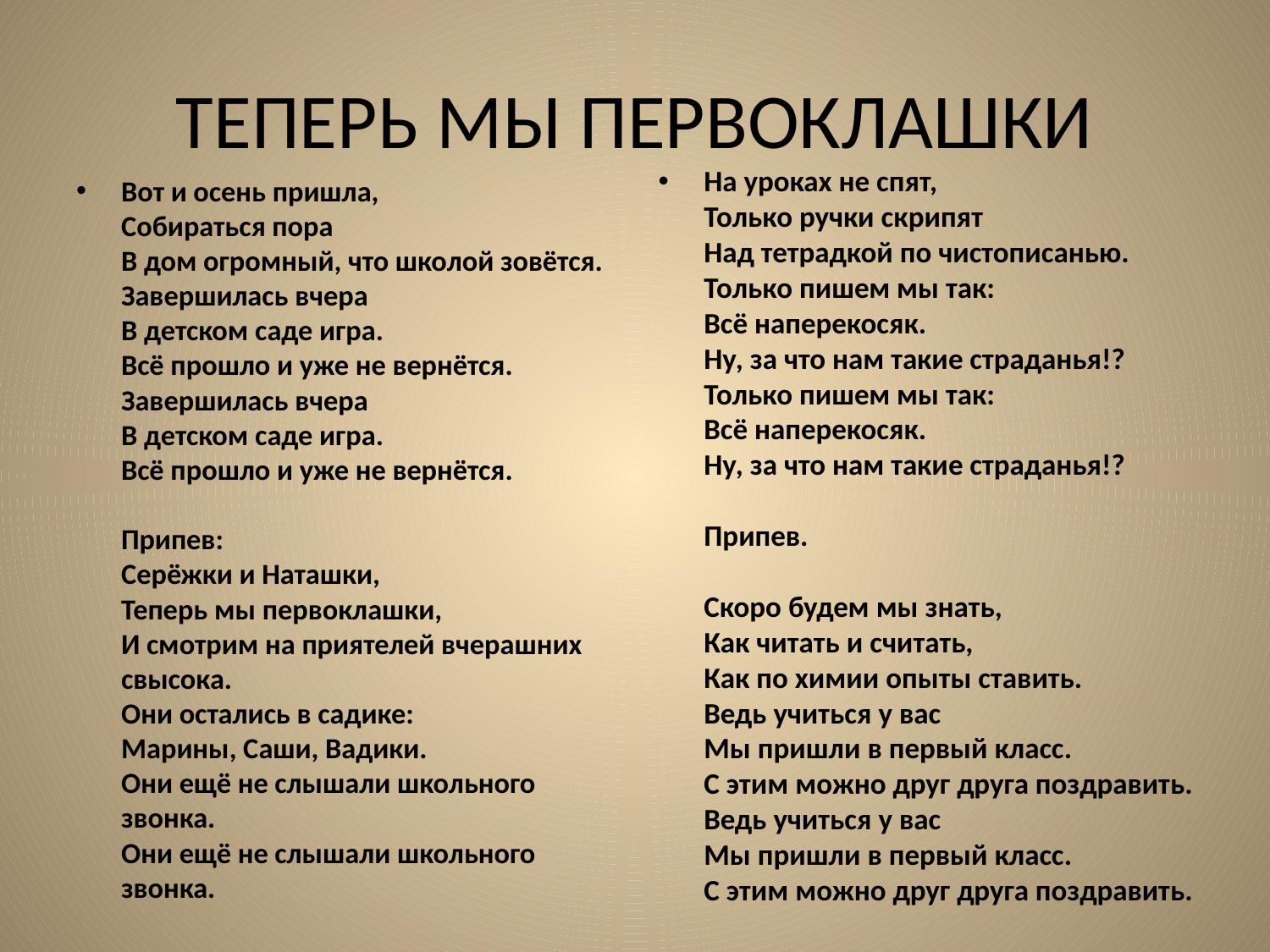

# ТЕПЕРЬ МЫ ПЕРВОКЛАШКИ
На уроках не спят,
Только ручки скрипят
Над тетрадкой по чистописанью.
Только пишем мы так:
Всё наперекосяк.
Ну, за что нам такие страданья!?
Только пишем мы так:
Всё наперекосяк.
Ну, за что нам такие страданья!?
Припев.
Скоро будем мы знать,
Как читать и считать,
Как по химии опыты ставить.
Ведь учиться у вас
Мы пришли в первый класс.
С этим можно друг друга поздравить.
Ведь учиться у вас
Мы пришли в первый класс.
С этим можно друг друга поздравить.
Вот и осень пришла,
Собираться пора
В дом огромный, что школой зовётся.
Завершилась вчера
В детском саде игра.
Всё прошло и уже не вернётся.
Завершилась вчера
В детском саде игра.
Всё прошло и уже не вернётся.
Припев:
Серёжки и Наташки,
Теперь мы первоклашки,
И смотрим на приятелей вчерашних свысока.
Они остались в садике:
Марины, Саши, Вадики.
Они ещё не слышали школьного звонка.
Они ещё не слышали школьного звонка.